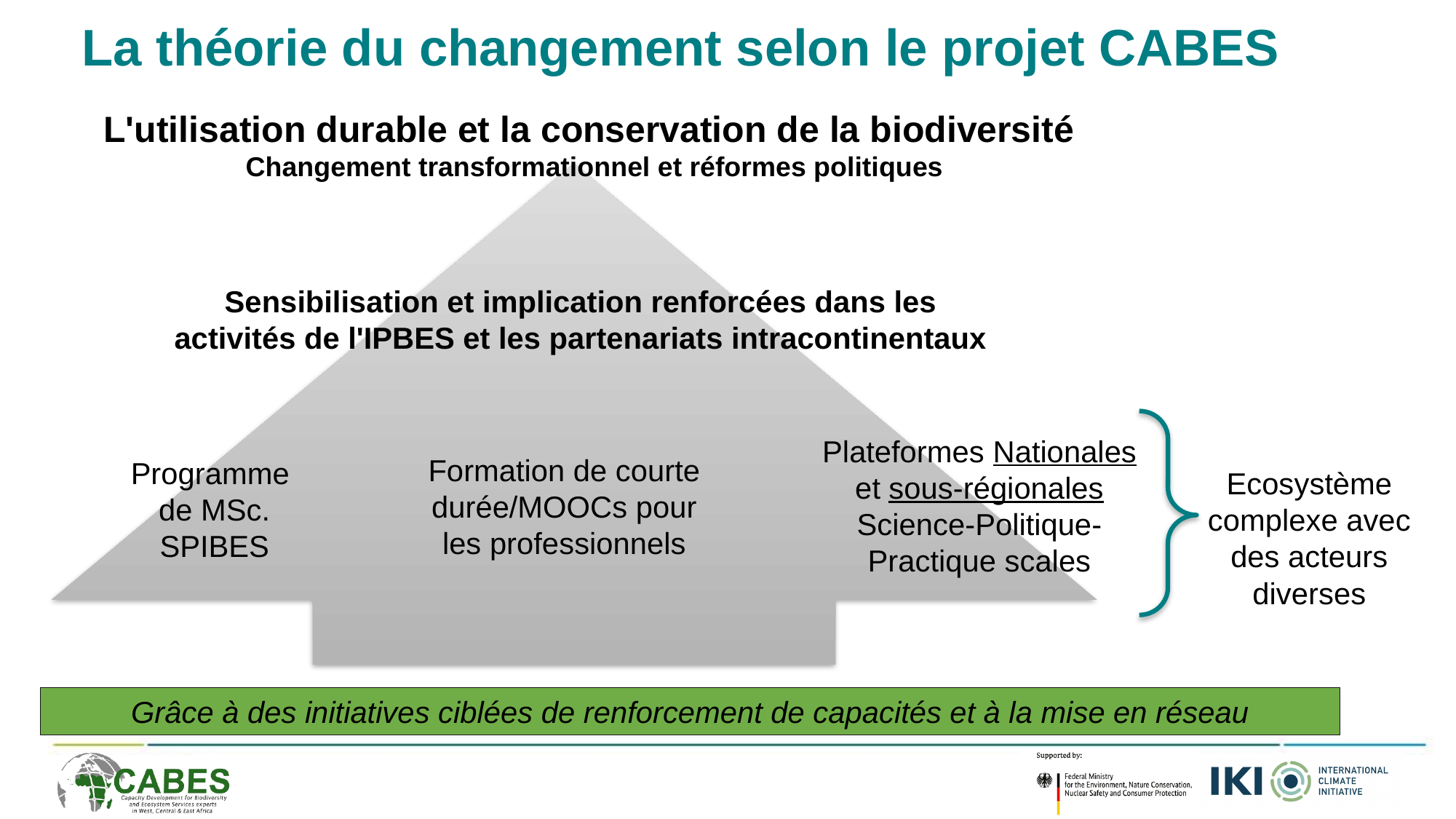

La théorie du changement selon le projet CABES
L'utilisation durable et la conservation de la biodiversité
Changement transformationnel et réformes politiques

Sensibilisation et implication renforcées dans les activités de l'IPBES et les partenariats intracontinentaux

Plateformes Nationales et sous-régionales Science-Politique-Practique scales
Formation de courte durée/MOOCs pour les professionnels
Programme
de MSc. SPIBES
Ecosystème complexe avec des acteurs diverses
Grâce à des initiatives ciblées de renforcement de capacités et à la mise en réseau